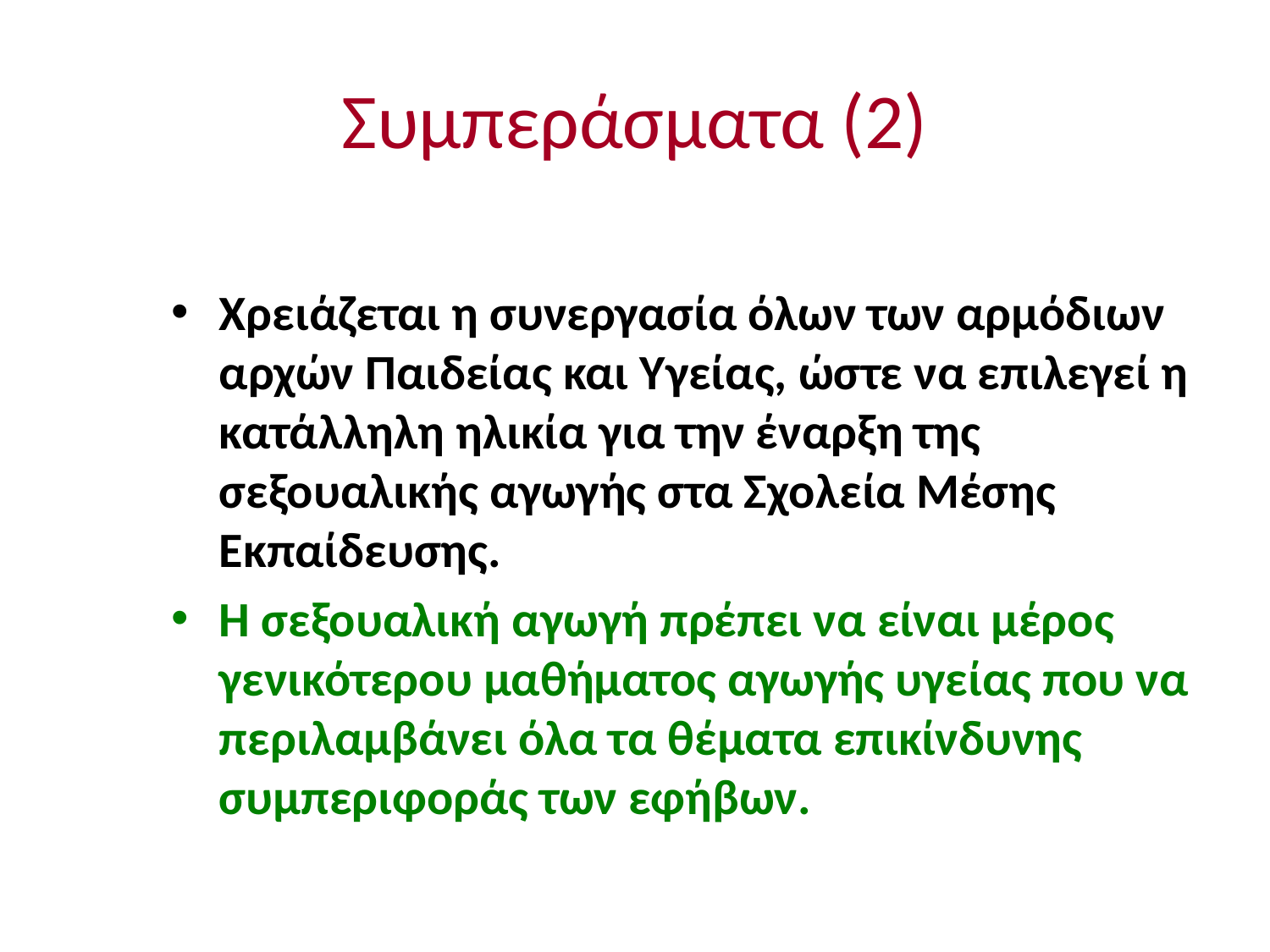

# Συμπεράσματα (2)
Χρειάζεται η συνεργασία όλων των αρμόδιων αρχών Παιδείας και Υγείας, ώστε να επιλεγεί η κατάλληλη ηλικία για την έναρξη της σεξουαλικής αγωγής στα Σχολεία Μέσης Εκπαίδευσης.
Η σεξουαλική αγωγή πρέπει να είναι μέρος γενικότερου μαθήματος αγωγής υγείας που να περιλαμβάνει όλα τα θέματα επικίνδυνης συμπεριφοράς των εφήβων.